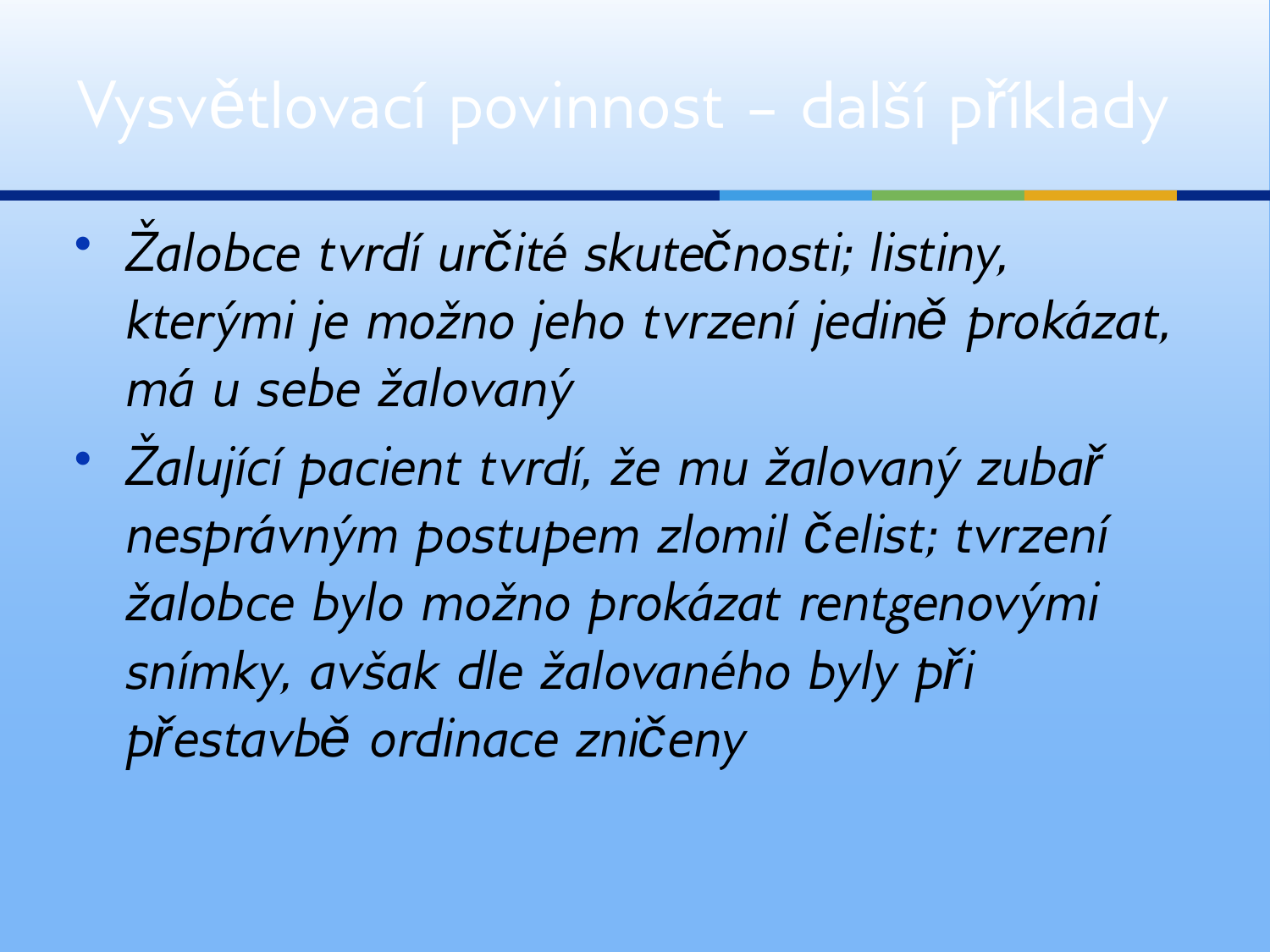

# Vysvětlovací povinnost – další příklady
Žalobce tvrdí určité skutečnosti; listiny, kterými je možno jeho tvrzení jedině prokázat, má u sebe žalovaný
Žalující pacient tvrdí, že mu žalovaný zubař nesprávným postupem zlomil čelist; tvrzení žalobce bylo možno prokázat rentgenovými snímky, avšak dle žalovaného byly při přestavbě ordinace zničeny